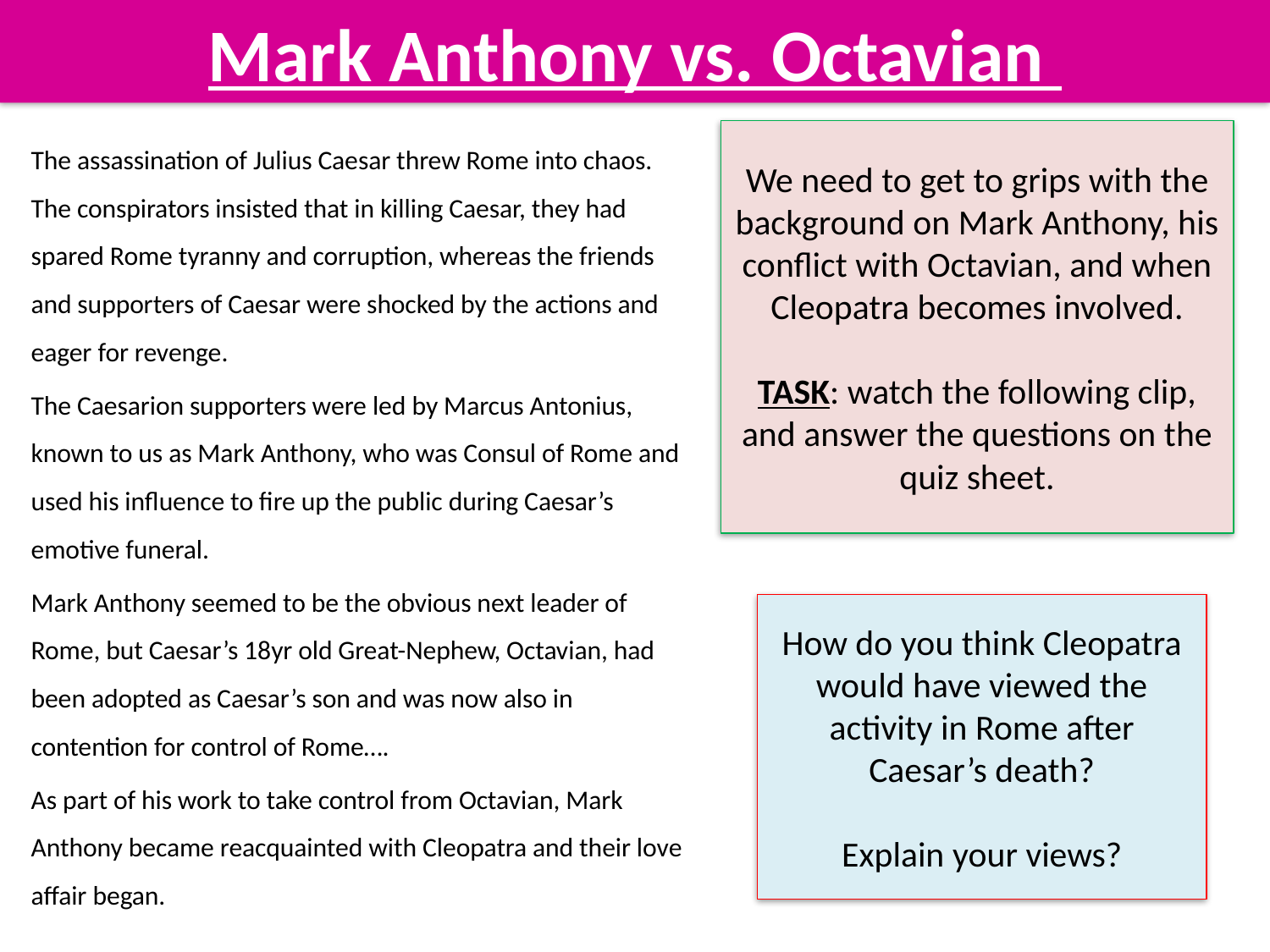

# Mark Anthony vs. Octavian
The assassination of Julius Caesar threw Rome into chaos. The conspirators insisted that in killing Caesar, they had spared Rome tyranny and corruption, whereas the friends and supporters of Caesar were shocked by the actions and eager for revenge.
The Caesarion supporters were led by Marcus Antonius, known to us as Mark Anthony, who was Consul of Rome and used his influence to fire up the public during Caesar’s emotive funeral.
Mark Anthony seemed to be the obvious next leader of Rome, but Caesar’s 18yr old Great-Nephew, Octavian, had been adopted as Caesar’s son and was now also in contention for control of Rome….
As part of his work to take control from Octavian, Mark Anthony became reacquainted with Cleopatra and their love affair began.
We need to get to grips with the background on Mark Anthony, his conflict with Octavian, and when Cleopatra becomes involved.

TASK: watch the following clip, and answer the questions on the quiz sheet.

How do you think Cleopatra would have viewed the activity in Rome after Caesar’s death?

Explain your views?